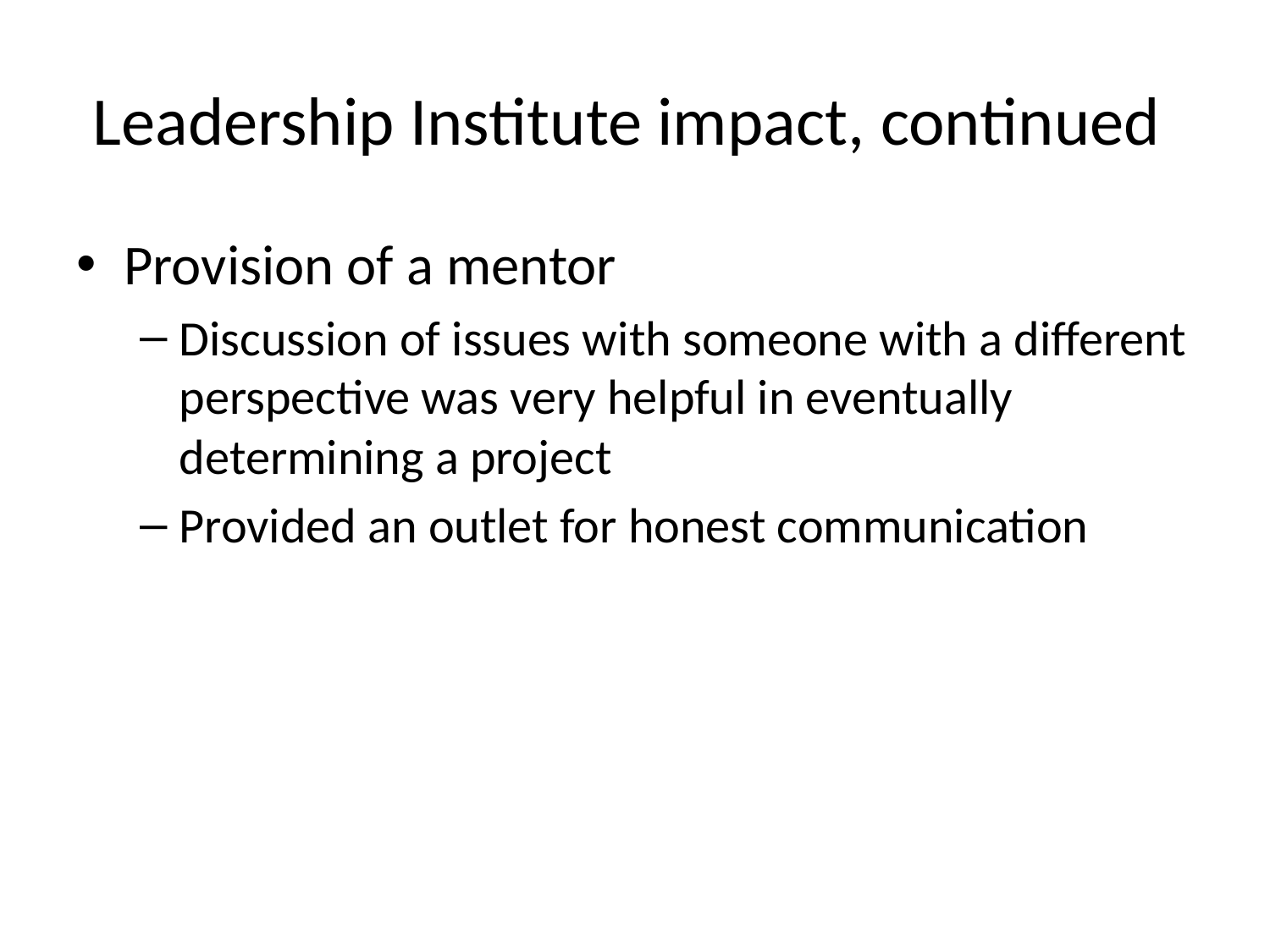

# Leadership Institute impact, continued
Provision of a mentor
Discussion of issues with someone with a different perspective was very helpful in eventually determining a project
Provided an outlet for honest communication